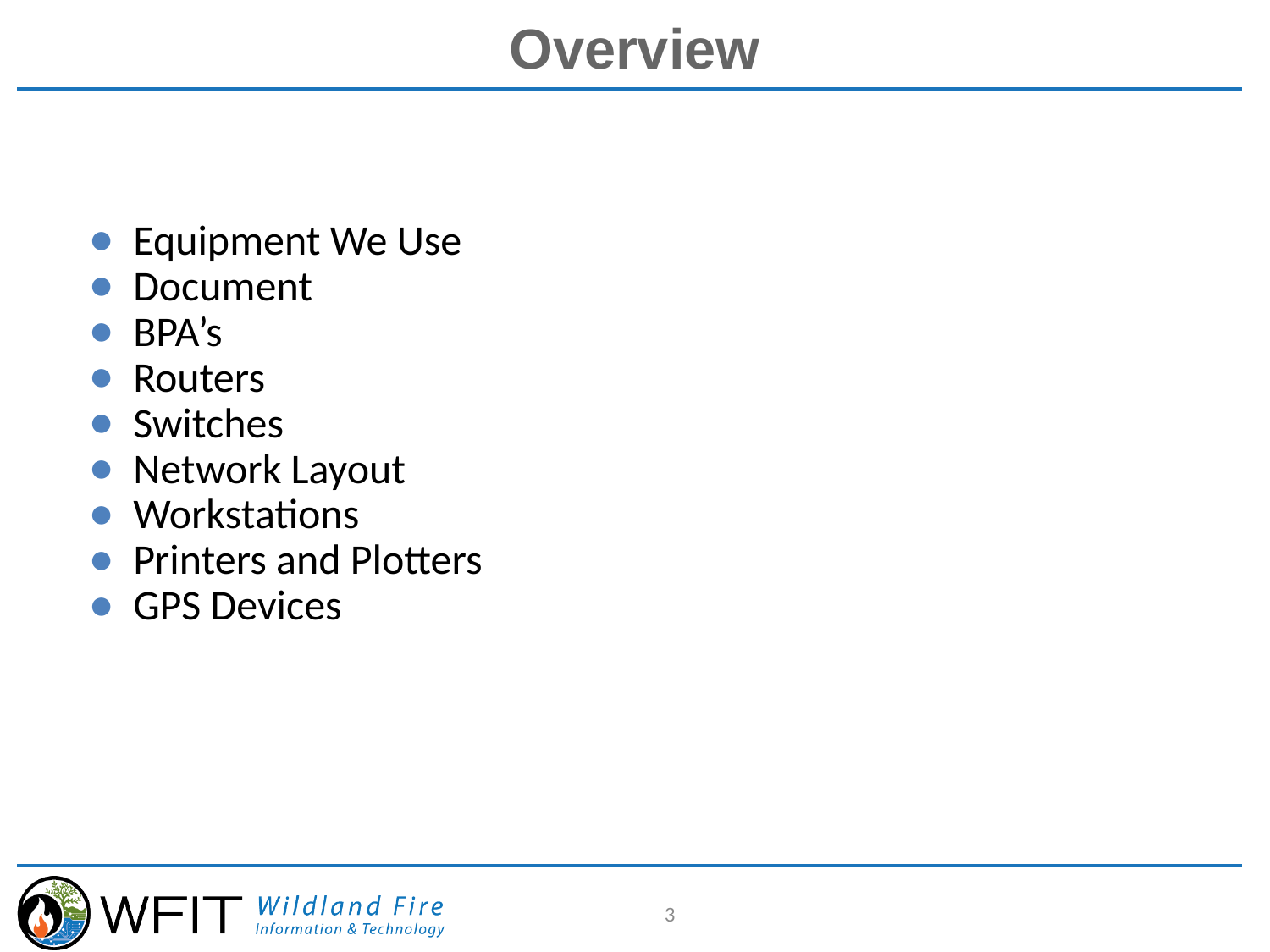

# Overview
  Equipment We Use
  Document
  BPA’s
  Routers
  Switches
  Network Layout
  Workstations
  Printers and Plotters
  GPS Devices